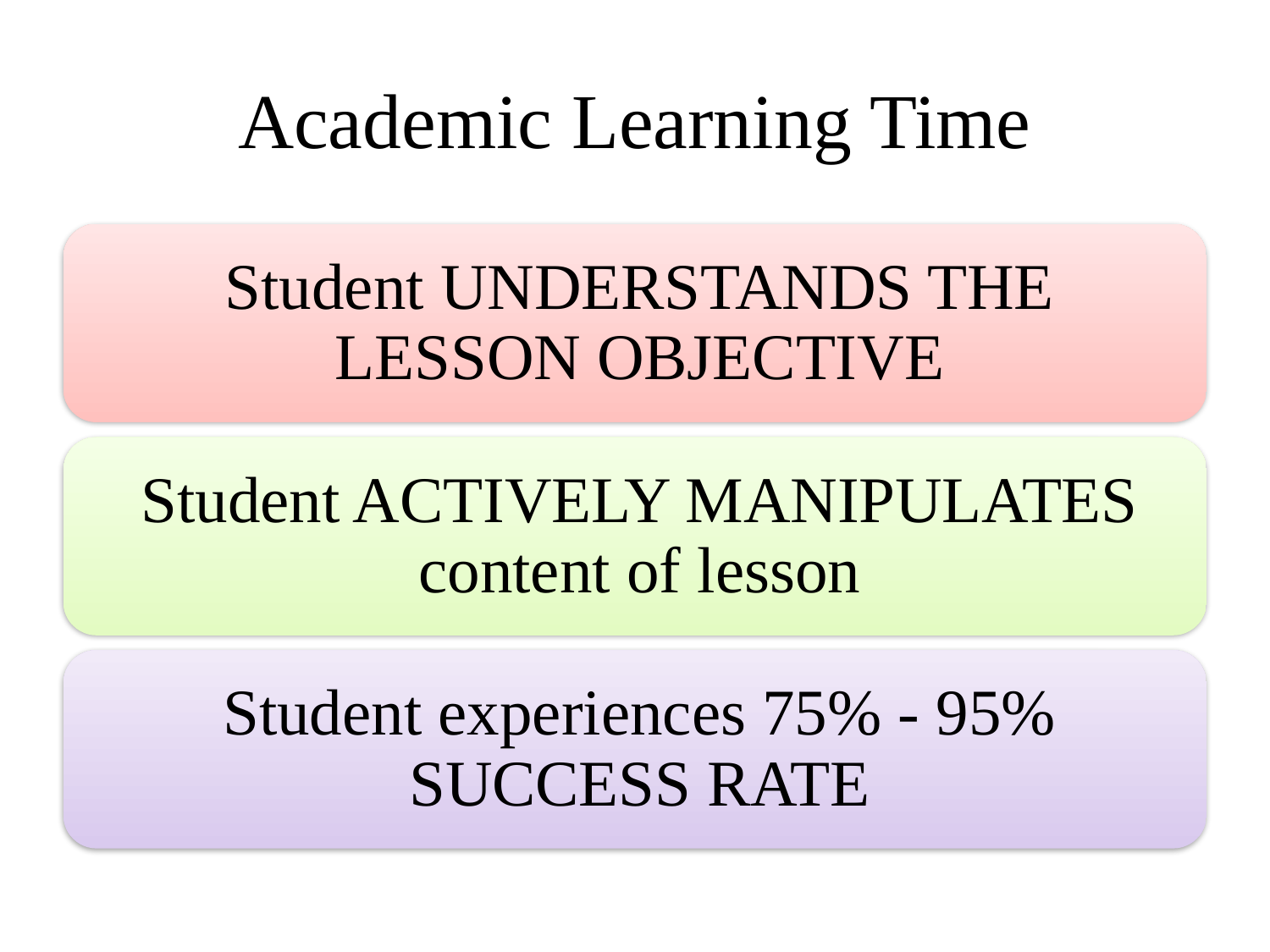

# Academic Learning Time
Student UNDERSTANDS THE LESSON OBJECTIVE
Student ACTIVELY MANIPULATES content of lesson
Student experiences 75% - 95% SUCCESS RATE